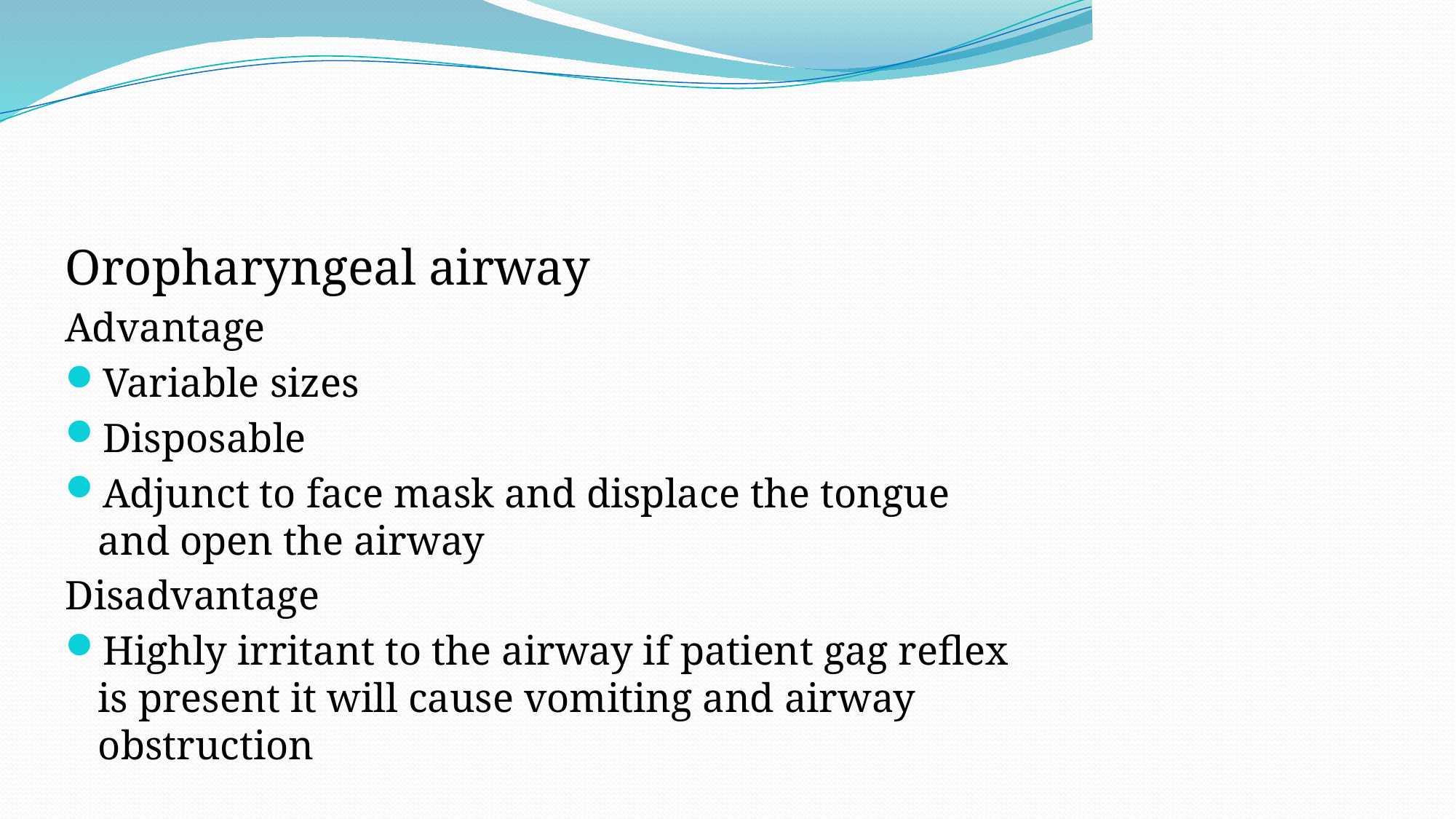

#
Oropharyngeal airway
Advantage
Variable sizes
Disposable
Adjunct to face mask and displace the tongue and open the airway
Disadvantage
Highly irritant to the airway if patient gag reflex is present it will cause vomiting and airway obstruction